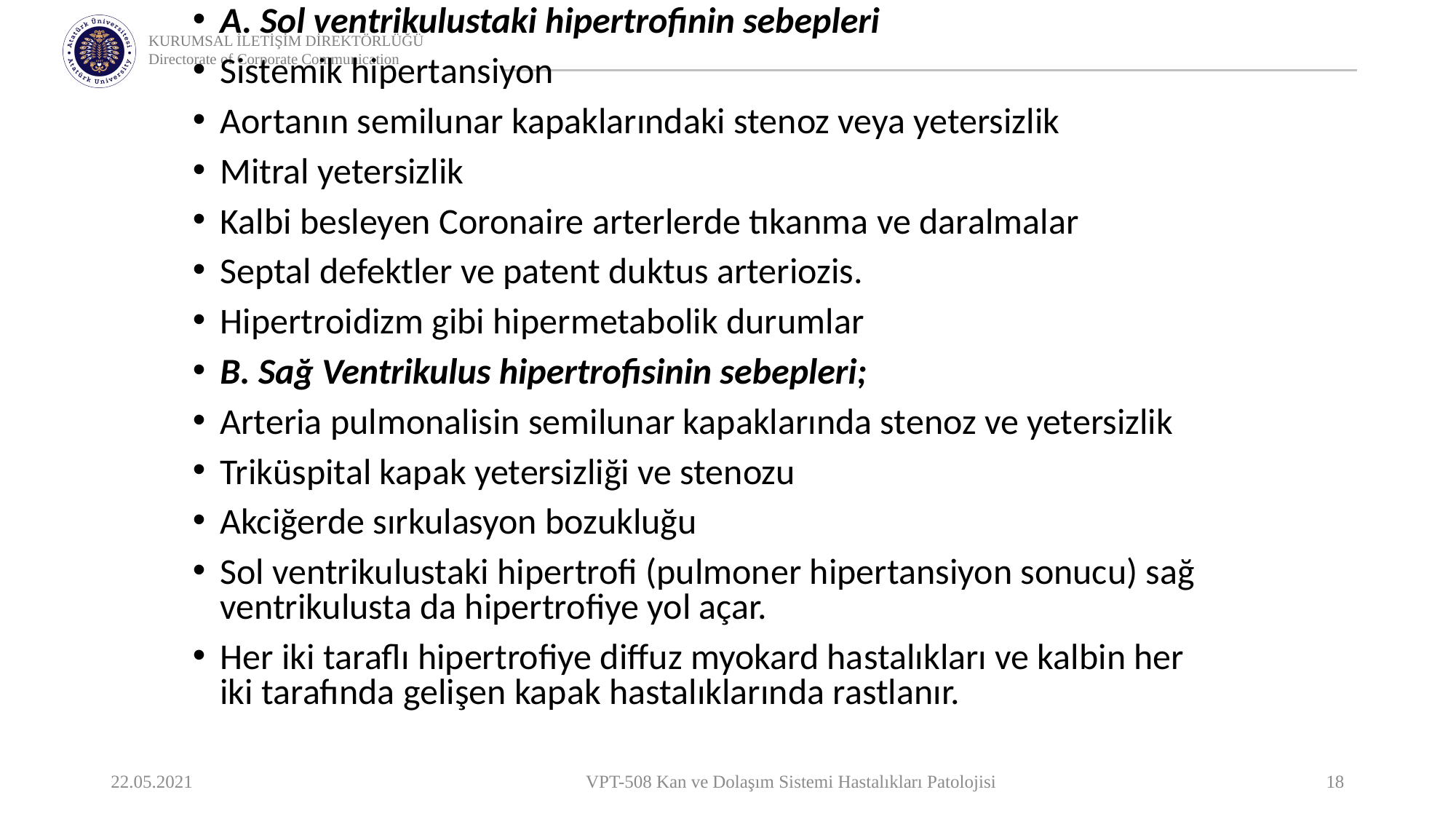

A. Sol ventrikulustaki hipertrofinin sebepleri
Sistemik hipertansiyon
Aortanın semilunar kapaklarındaki stenoz veya yetersizlik
Mitral yetersizlik
Kalbi besleyen Coronaire arterlerde tıkanma ve daralmalar
Septal defektler ve patent duktus arteriozis.
Hipertroidizm gibi hipermetabolik durumlar
B. Sağ Ventrikulus hipertrofisinin sebepleri;
Arteria pulmonalisin semilunar kapaklarında stenoz ve yetersizlik
Triküspital kapak yetersizliği ve stenozu
Akciğerde sırkulasyon bozukluğu
Sol ventrikulustaki hipertrofi (pulmoner hipertansiyon sonucu) sağ ventrikulusta da hipertrofiye yol açar.
Her iki taraflı hipertrofiye diffuz myokard hastalıkları ve kalbin her iki tarafında gelişen kapak hastalıklarında rastlanır.
22.05.2021
VPT-508 Kan ve Dolaşım Sistemi Hastalıkları Patolojisi
18